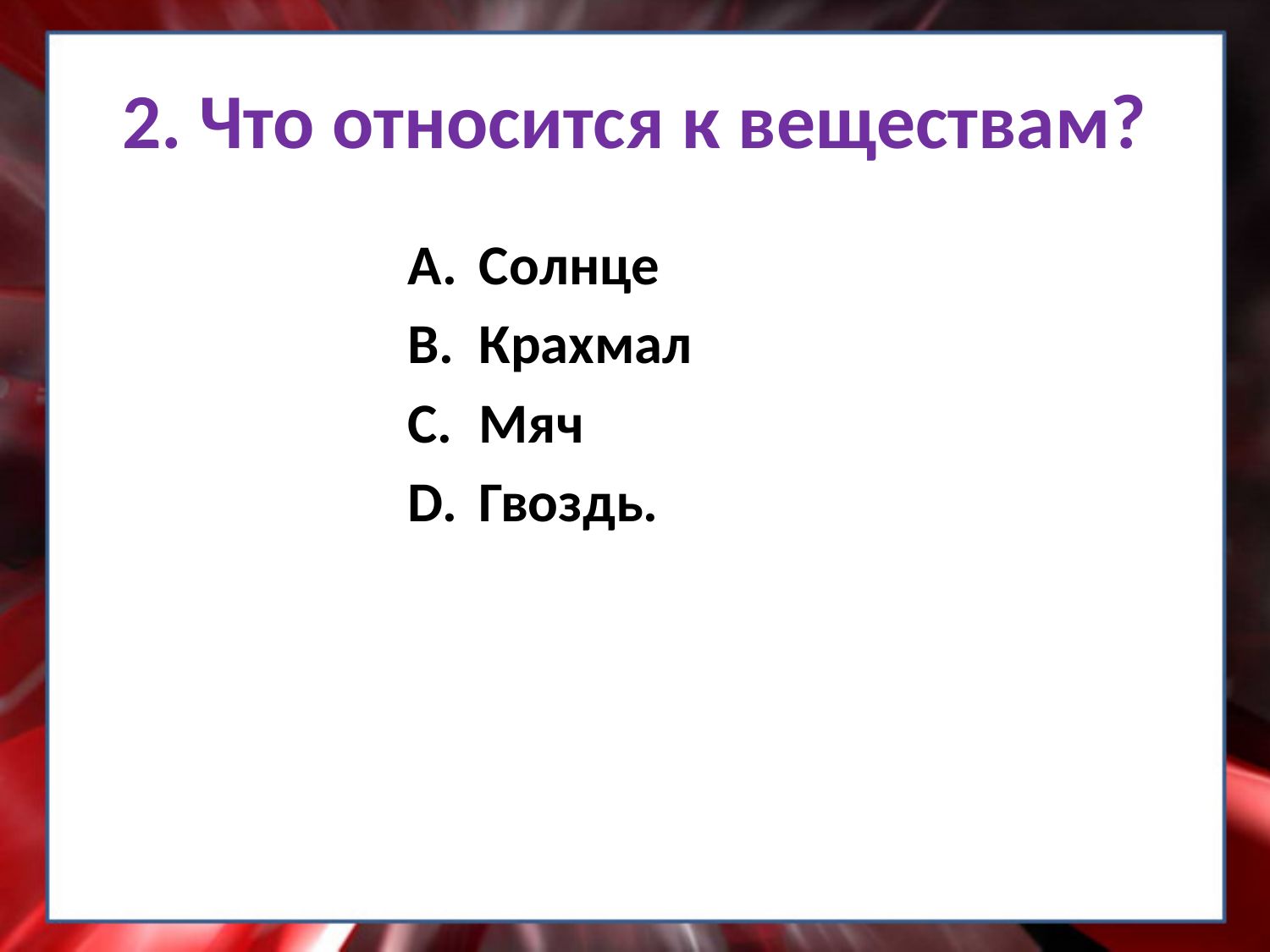

# 2. Что относится к веществам?
Солнце
Крахмал
Мяч
Гвоздь.